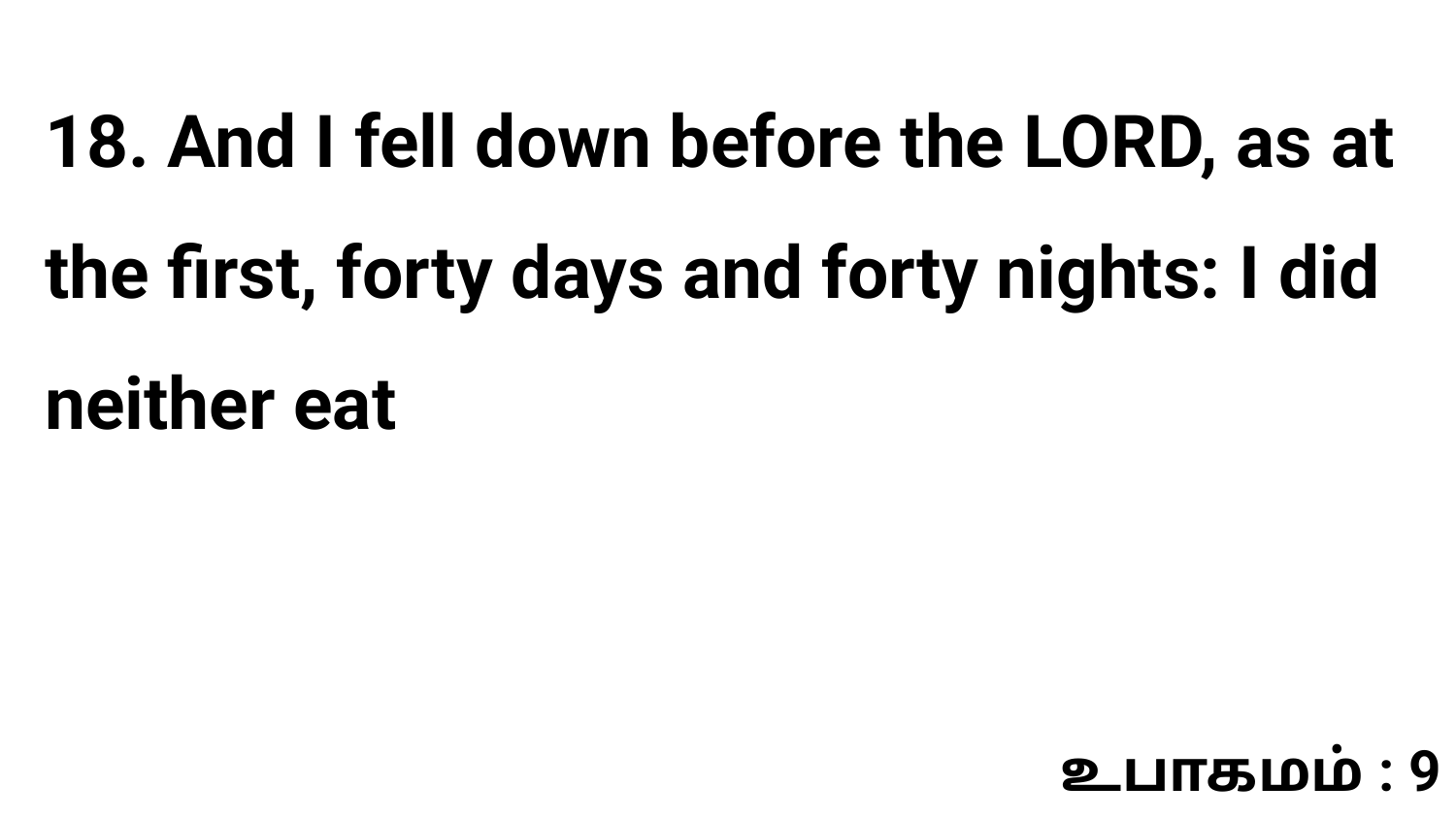

18. And I fell down before the LORD, as at the first, forty days and forty nights: I did neither eat
உபாகமம் : 9